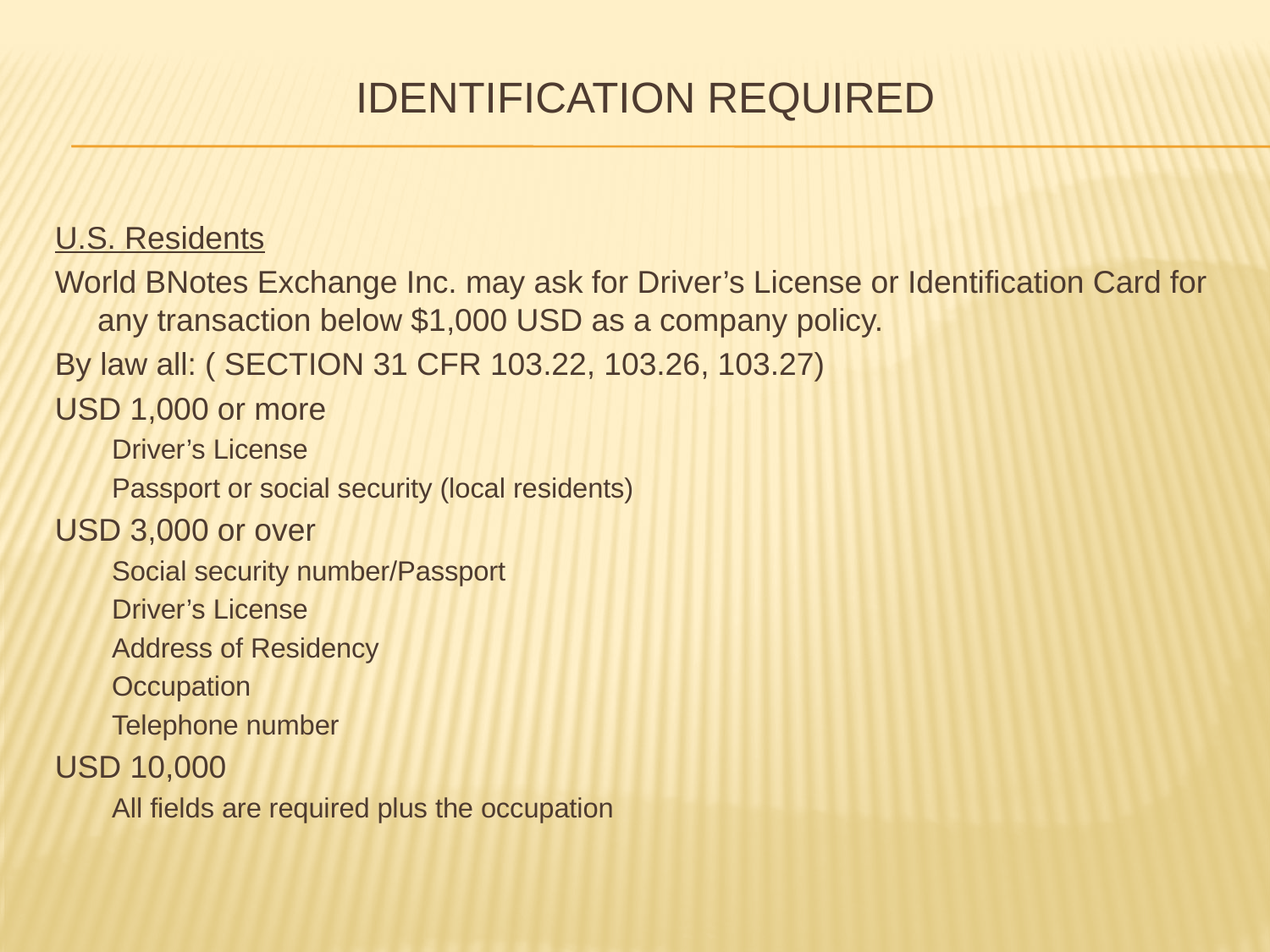

# Identification required
U.S. Residents
World BNotes Exchange Inc. may ask for Driver’s License or Identification Card for any transaction below $1,000 USD as a company policy.
By law all: ( SECTION 31 CFR 103.22, 103.26, 103.27)
USD 1,000 or more
Driver’s License
Passport or social security (local residents)
USD 3,000 or over
Social security number/Passport
Driver’s License
Address of Residency
Occupation
Telephone number
USD 10,000
All fields are required plus the occupation